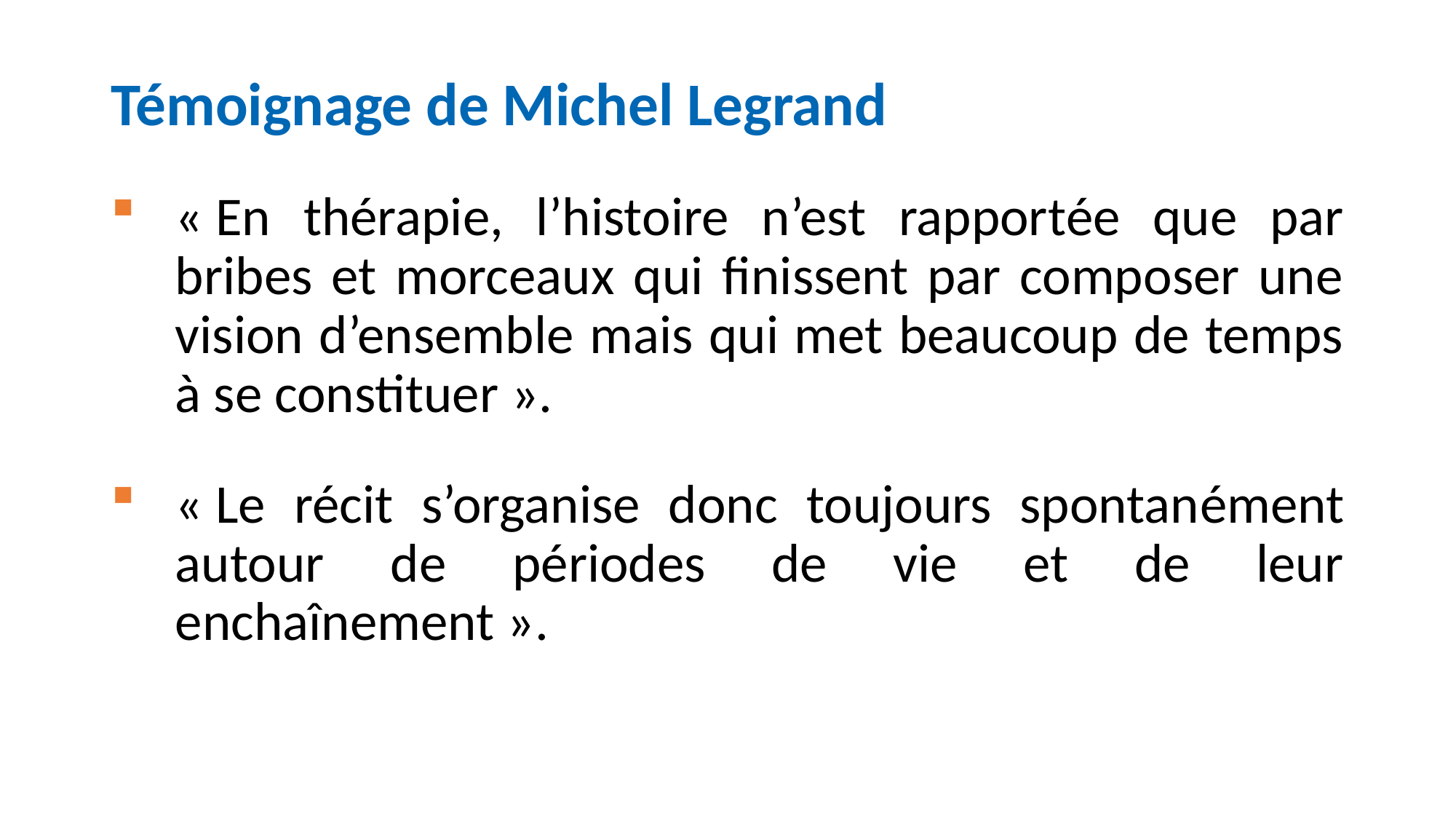

Témoignage de Michel Legrand

« En thérapie, l’histoire n’est rapportée que par bribes et morceaux qui finissent par composer une vision d’ensemble mais qui met beaucoup de temps à se constituer ».

« Le récit s’organise donc toujours spontanément autour de périodes de vie et de leur enchaînement ».